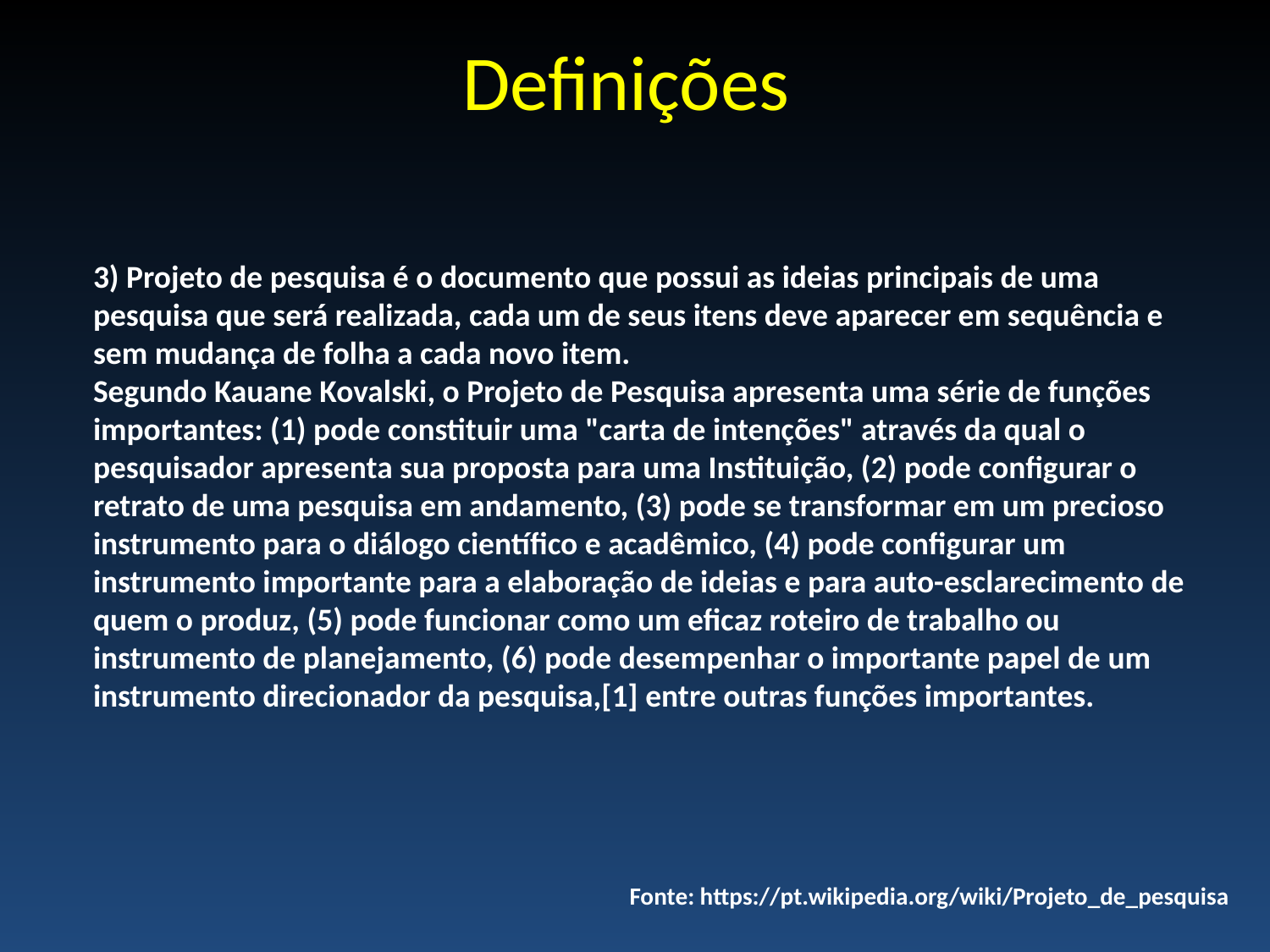

# Definições
3) Projeto de pesquisa é o documento que possui as ideias principais de uma pesquisa que será realizada, cada um de seus itens deve aparecer em sequência e sem mudança de folha a cada novo item.
Segundo Kauane Kovalski, o Projeto de Pesquisa apresenta uma série de funções importantes: (1) pode constituir uma "carta de intenções" através da qual o pesquisador apresenta sua proposta para uma Instituição, (2) pode configurar o retrato de uma pesquisa em andamento, (3) pode se transformar em um precioso instrumento para o diálogo científico e acadêmico, (4) pode configurar um instrumento importante para a elaboração de ideias e para auto-esclarecimento de quem o produz, (5) pode funcionar como um eficaz roteiro de trabalho ou instrumento de planejamento, (6) pode desempenhar o importante papel de um instrumento direcionador da pesquisa,[1] entre outras funções importantes.
Fonte: https://pt.wikipedia.org/wiki/Projeto_de_pesquisa